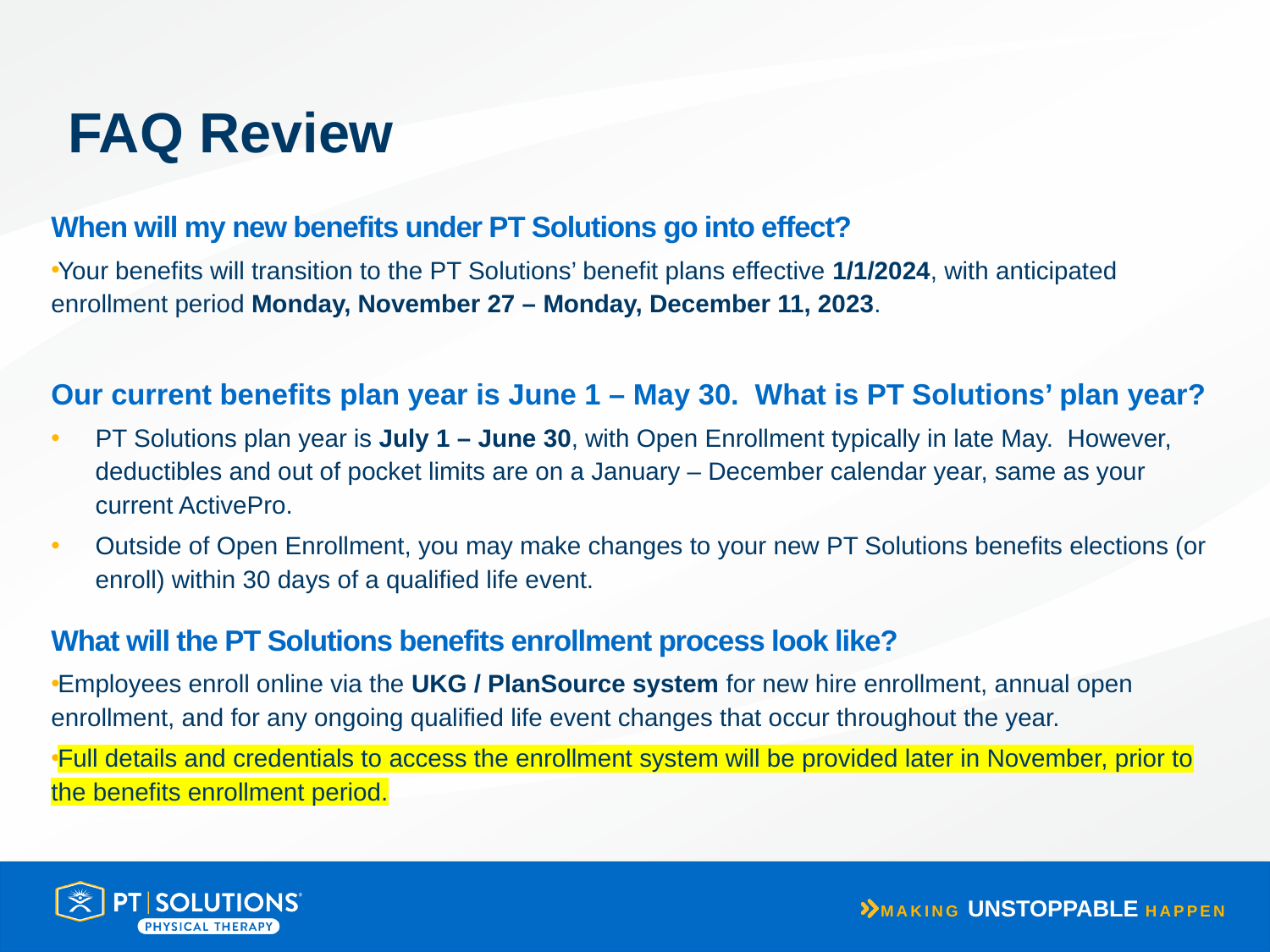

# FAQ Review
When will my new benefits under PT Solutions go into effect?
Your benefits will transition to the PT Solutions’ benefit plans effective 1/1/2024, with anticipated enrollment period Monday, November 27 – Monday, December 11, 2023.

Our current benefits plan year is June 1 – May 30.  What is PT Solutions’ plan year?
PT Solutions plan year is July 1 – June 30, with Open Enrollment typically in late May.  However, deductibles and out of pocket limits are on a January – December calendar year, same as your current ActivePro.
Outside of Open Enrollment, you may make changes to your new PT Solutions benefits elections (or enroll) within 30 days of a qualified life event.
What will the PT Solutions benefits enrollment process look like?
Employees enroll online via the UKG / PlanSource system for new hire enrollment, annual open enrollment, and for any ongoing qualified life event changes that occur throughout the year.
Full details and credentials to access the enrollment system will be provided later in November, prior to the benefits enrollment period.